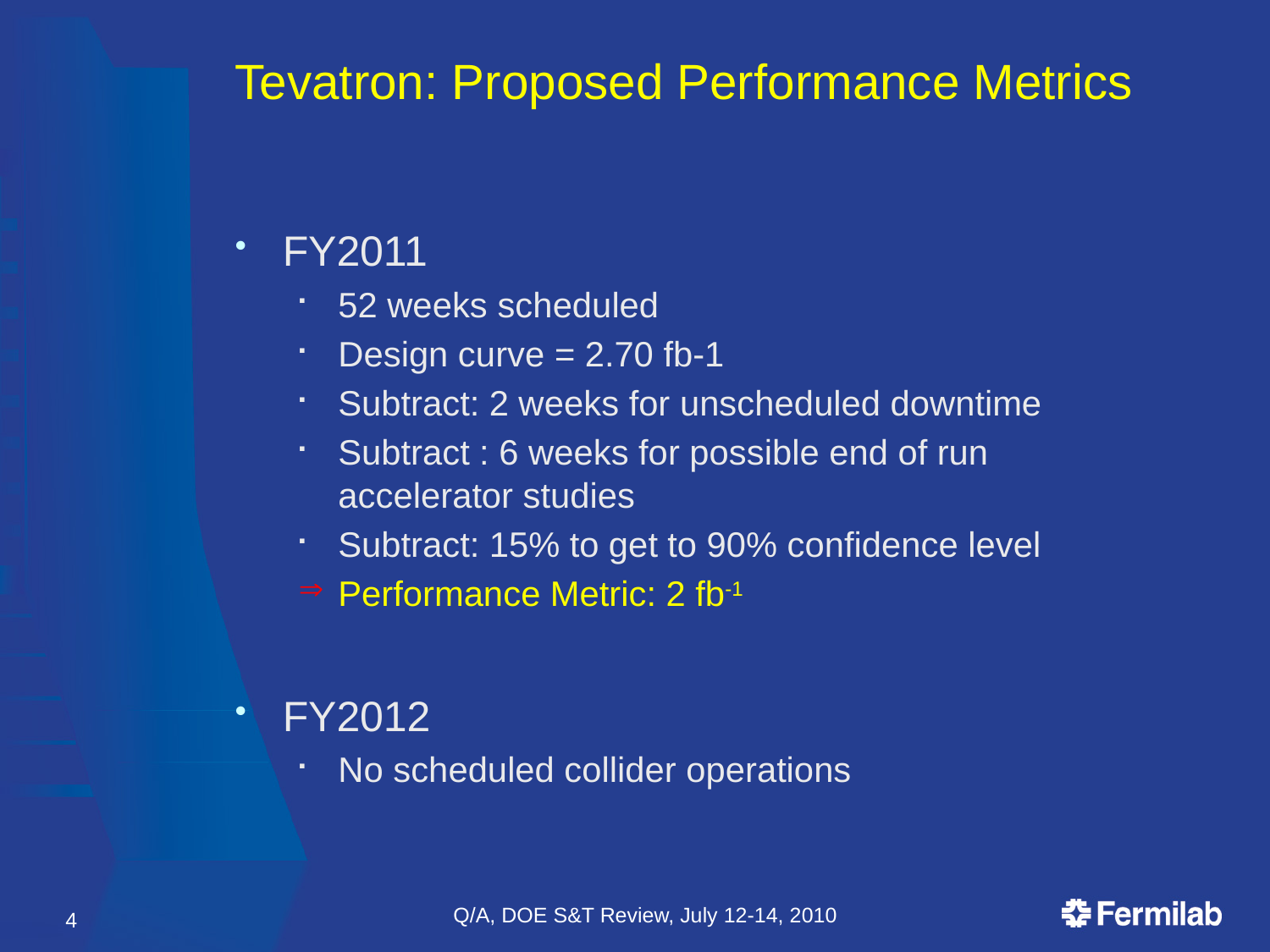

# Tevatron: Proposed Performance Metrics

FY2011
52 weeks scheduled
Design curve = 2.70 fb-1
Subtract: 2 weeks for unscheduled downtime
Subtract : 6 weeks for possible end of run accelerator studies
Subtract: 15% to get to 90% confidence level
Performance Metric: 2 fb-1

FY2012
No scheduled collider operations

Q/A, DOE S&T Review, July 12-14, 2010
4